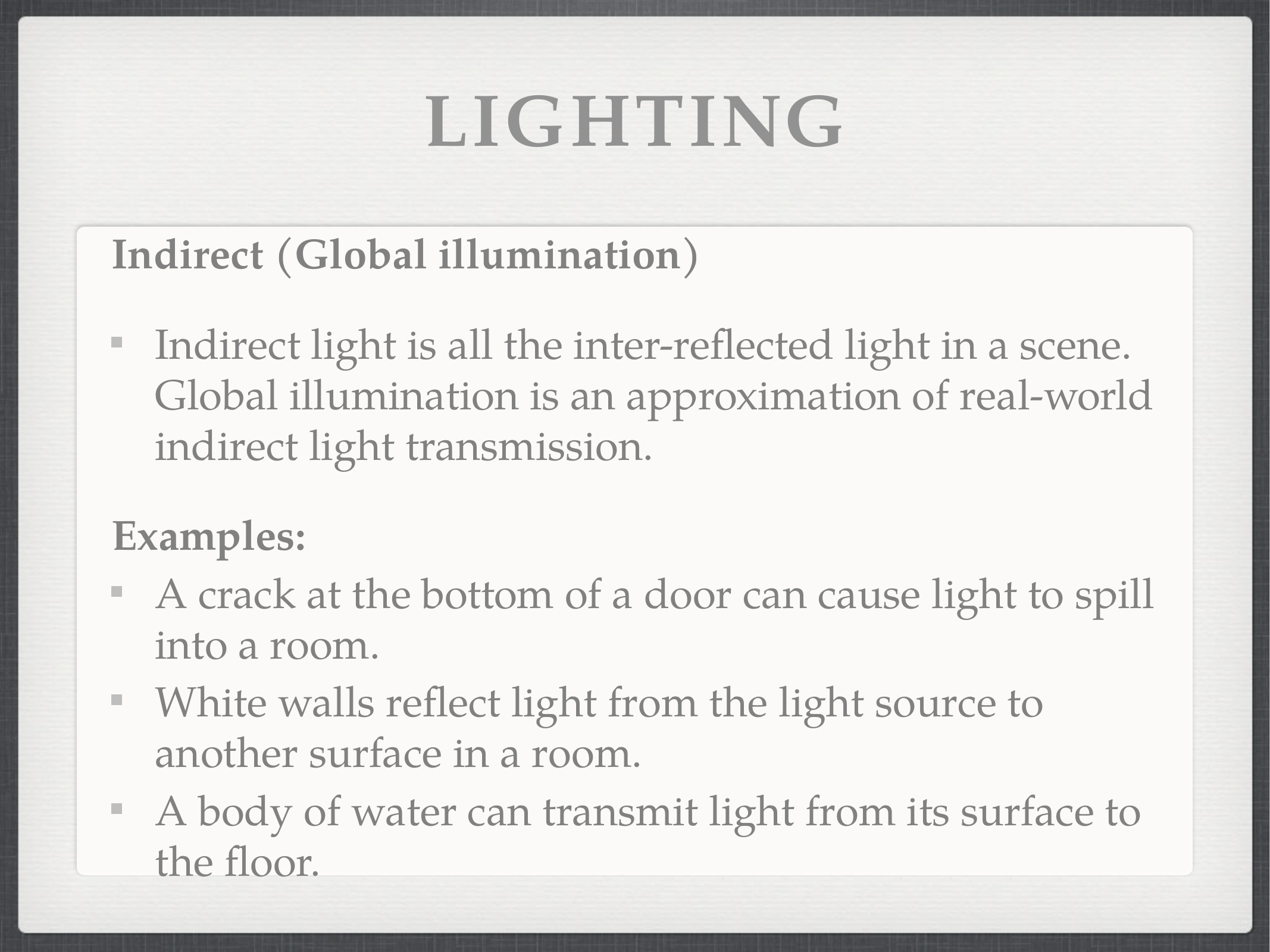

# Lighting
Indirect (Global illumination)
Indirect light is all the inter-reflected light in a scene. Global illumination is an approximation of real-world indirect light transmission.
Examples:
A crack at the bottom of a door can cause light to spill into a room.
White walls reflect light from the light source to another surface in a room.
A body of water can transmit light from its surface to the floor.